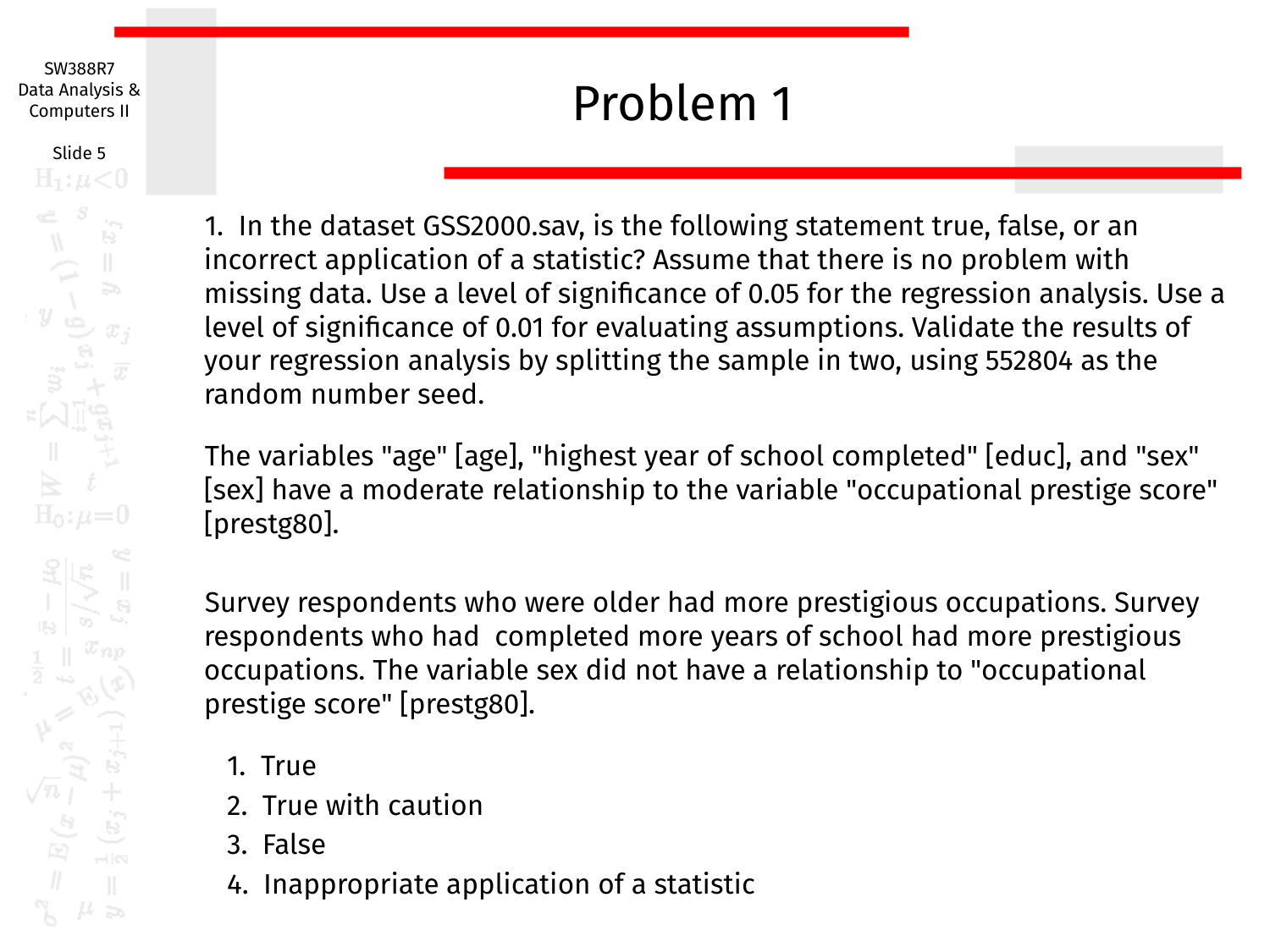

SW388R7
Data Analysis & Computers II

Slide 5
# Problem 1
1.  In the dataset GSS2000.sav, is the following statement true, false, or an incorrect application of a statistic? Assume that there is no problem with missing data. Use a level of significance of 0.05 for the regression analysis. Use a level of significance of 0.01 for evaluating assumptions. Validate the results of your regression analysis by splitting the sample in two, using 552804 as the random number seed.

The variables "age" [age], "highest year of school completed" [educ], and "sex" [sex] have a moderate relationship to the variable "occupational prestige score" [prestg80].

Survey respondents who were older had more prestigious occupations. Survey respondents who had  completed more years of school had more prestigious occupations. The variable sex did not have a relationship to "occupational prestige score" [prestg80].

   1.  True
   2.  True with caution
   3.  False
   4.  Inappropriate application of a statistic